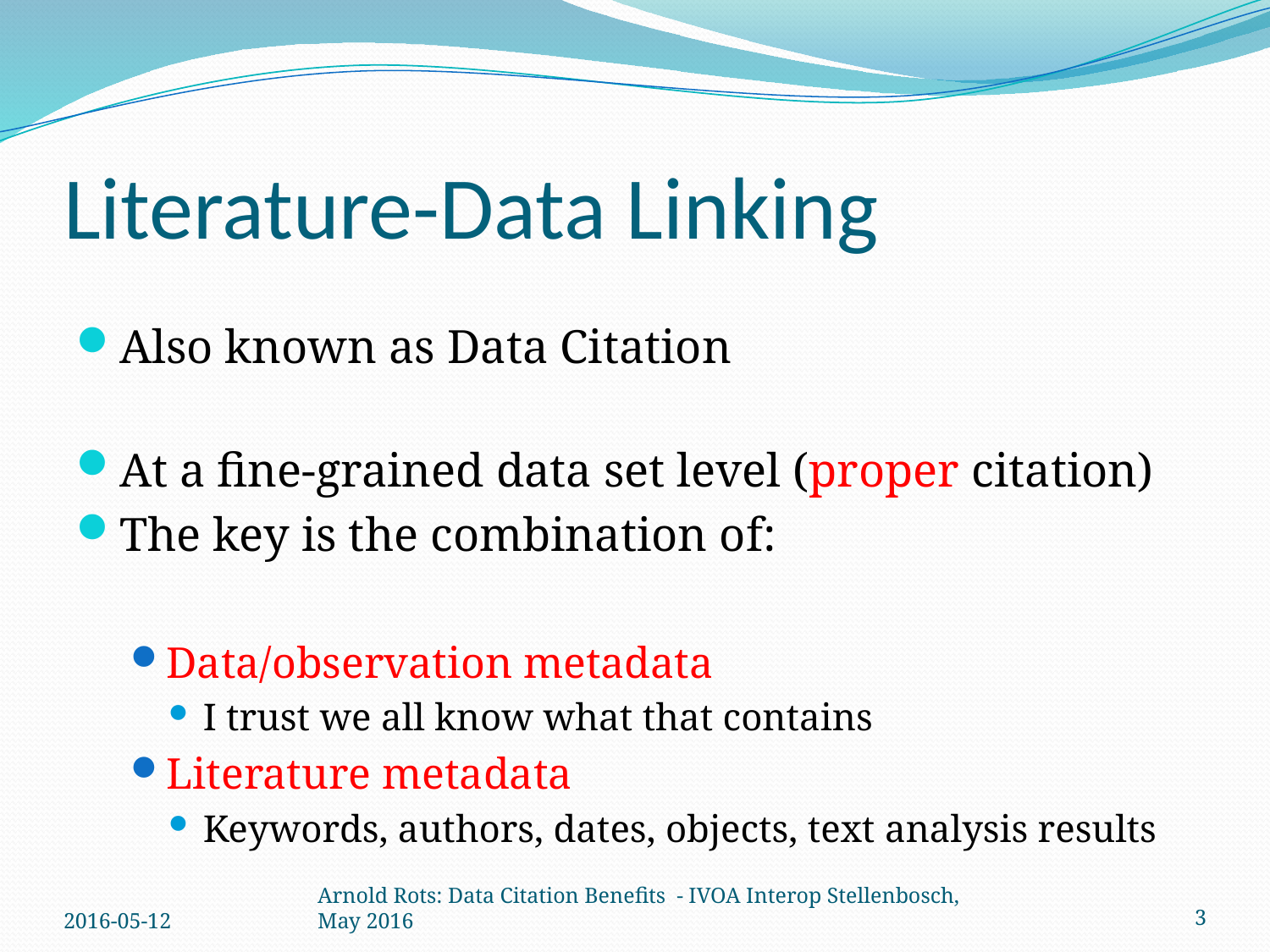

# Literature-Data Linking

Also known as Data Citation

At a fine-grained data set level (proper citation)
The key is the combination of:

Data/observation metadata
I trust we all know what that contains
Literature metadata
Keywords, authors, dates, objects, text analysis results

2016-05-12
Arnold Rots: Data Citation Benefits  - IVOA Interop Stellenbosch, May 2016
3